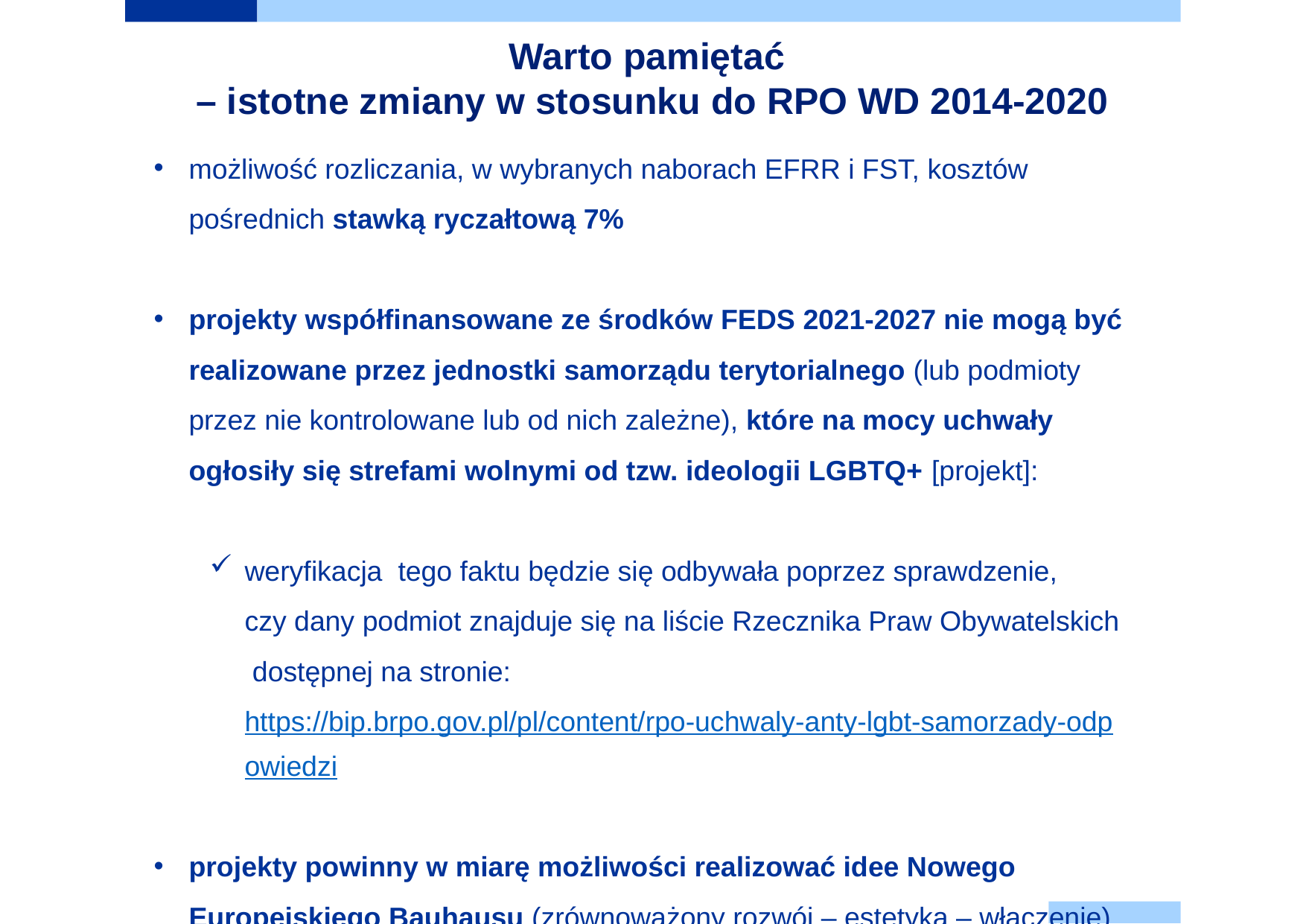

Warto pamiętać
– istotne zmiany w stosunku do RPO WD 2014-2020
możliwość rozliczania, w wybranych naborach EFRR i FST, kosztów pośrednich stawką ryczałtową 7%

projekty współfinansowane ze środków FEDS 2021-2027 nie mogą być realizowane przez jednostki samorządu terytorialnego (lub podmioty przez nie kontrolowane lub od nich zależne), które na mocy uchwały ogłosiły się strefami wolnymi od tzw. ideologii LGBTQ+ [projekt]:

weryfikacja  tego faktu będzie się odbywała poprzez sprawdzenie,
czy dany podmiot znajduje się na liście Rzecznika Praw Obywatelskich  dostępnej na stronie: https://bip.brpo.gov.pl/pl/content/rpo-uchwaly-anty-lgbt-samorzady-odpowiedzi

projekty powinny w miarę możliwości realizować idee Nowego Europejskiego Bauhausu (zrównoważony rozwój – estetyka – włączenie)